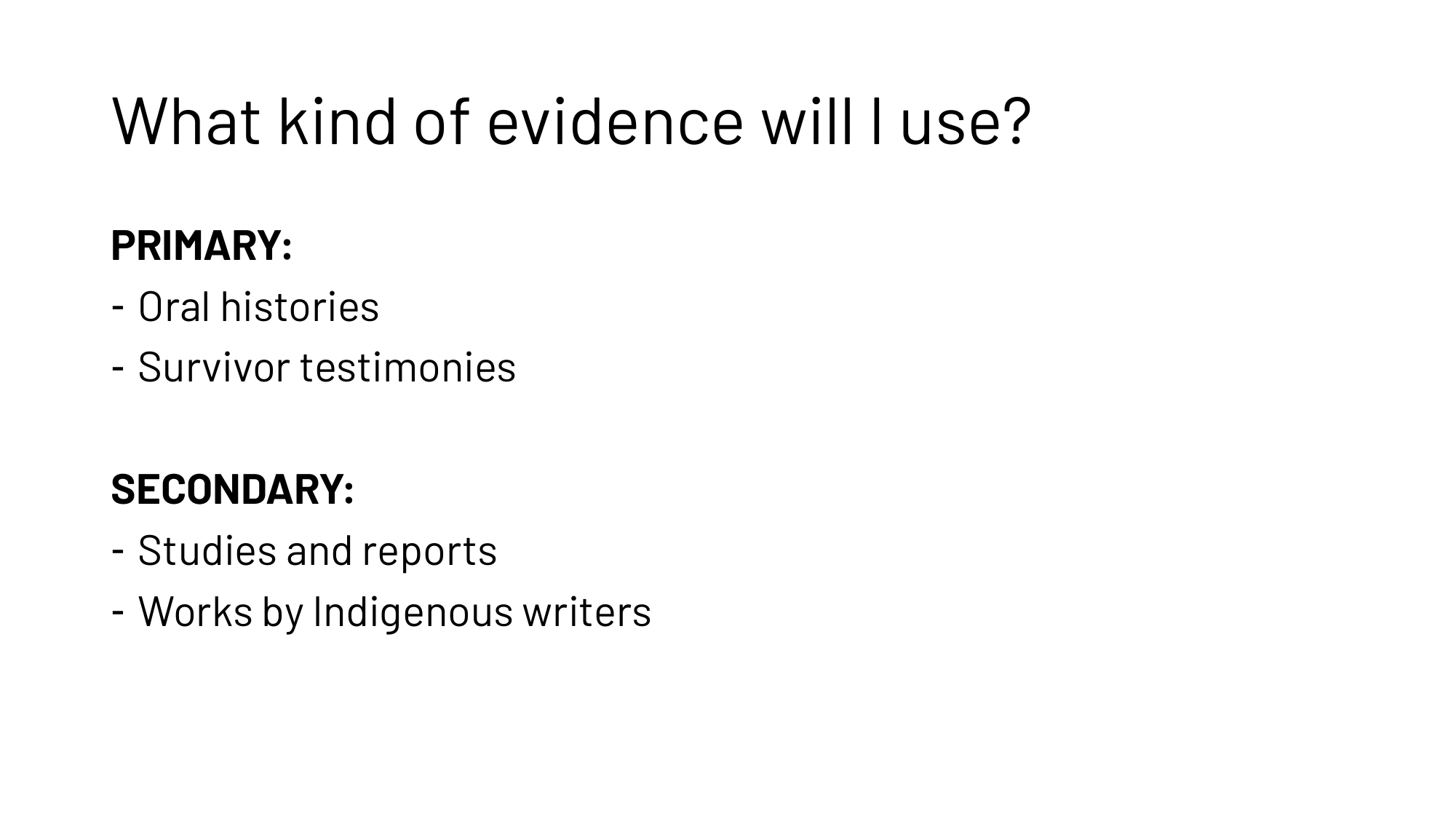

# What kind of evidence will I use?
PRIMARY:
Oral histories
Survivor testimonies

SECONDARY:
Studies and reports
Works by Indigenous writers